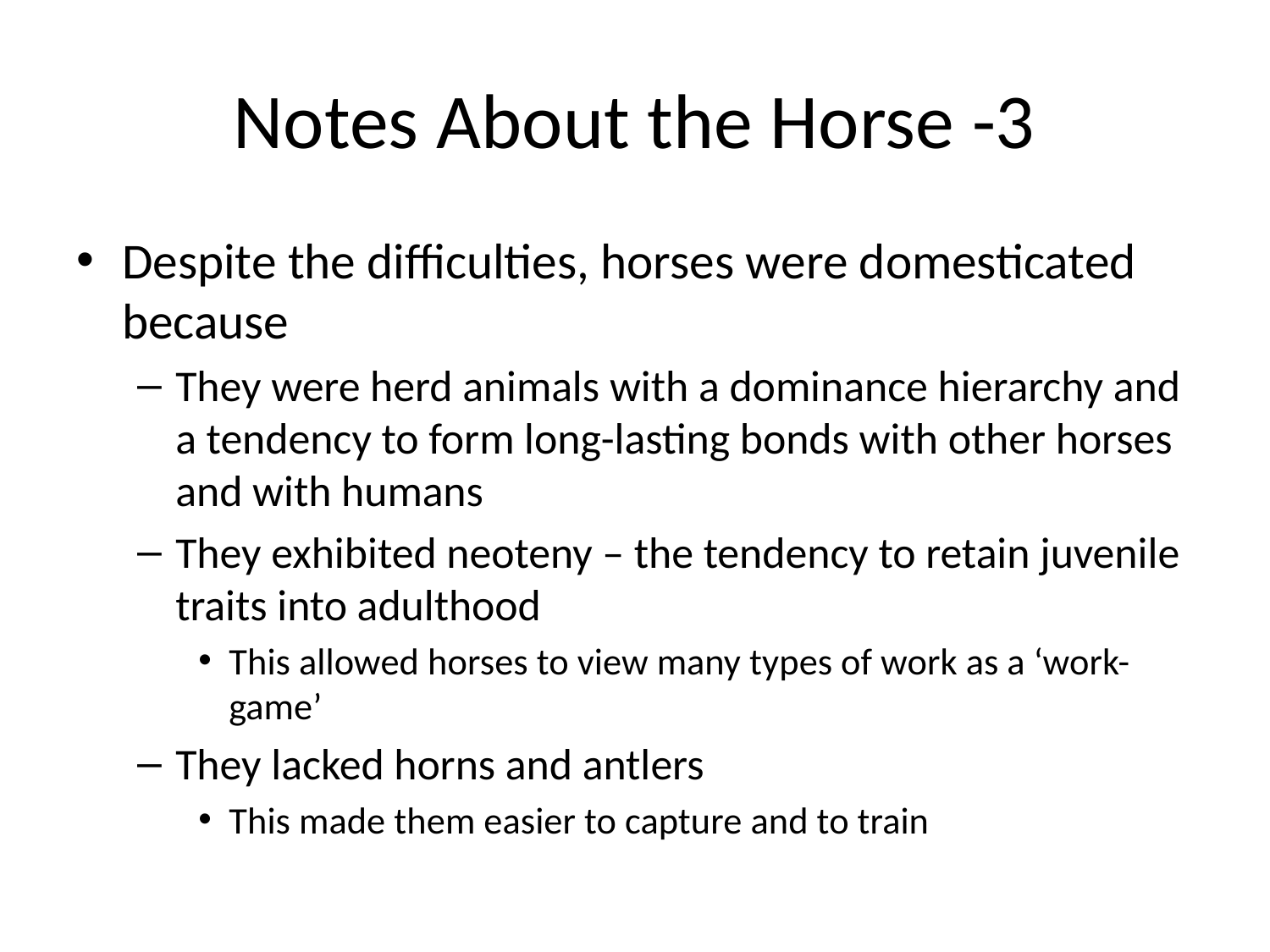

# Notes About the Horse -3
Despite the difficulties, horses were domesticated because
They were herd animals with a dominance hierarchy and a tendency to form long-lasting bonds with other horses and with humans
They exhibited neoteny – the tendency to retain juvenile traits into adulthood
This allowed horses to view many types of work as a ‘work-game’
They lacked horns and antlers
This made them easier to capture and to train